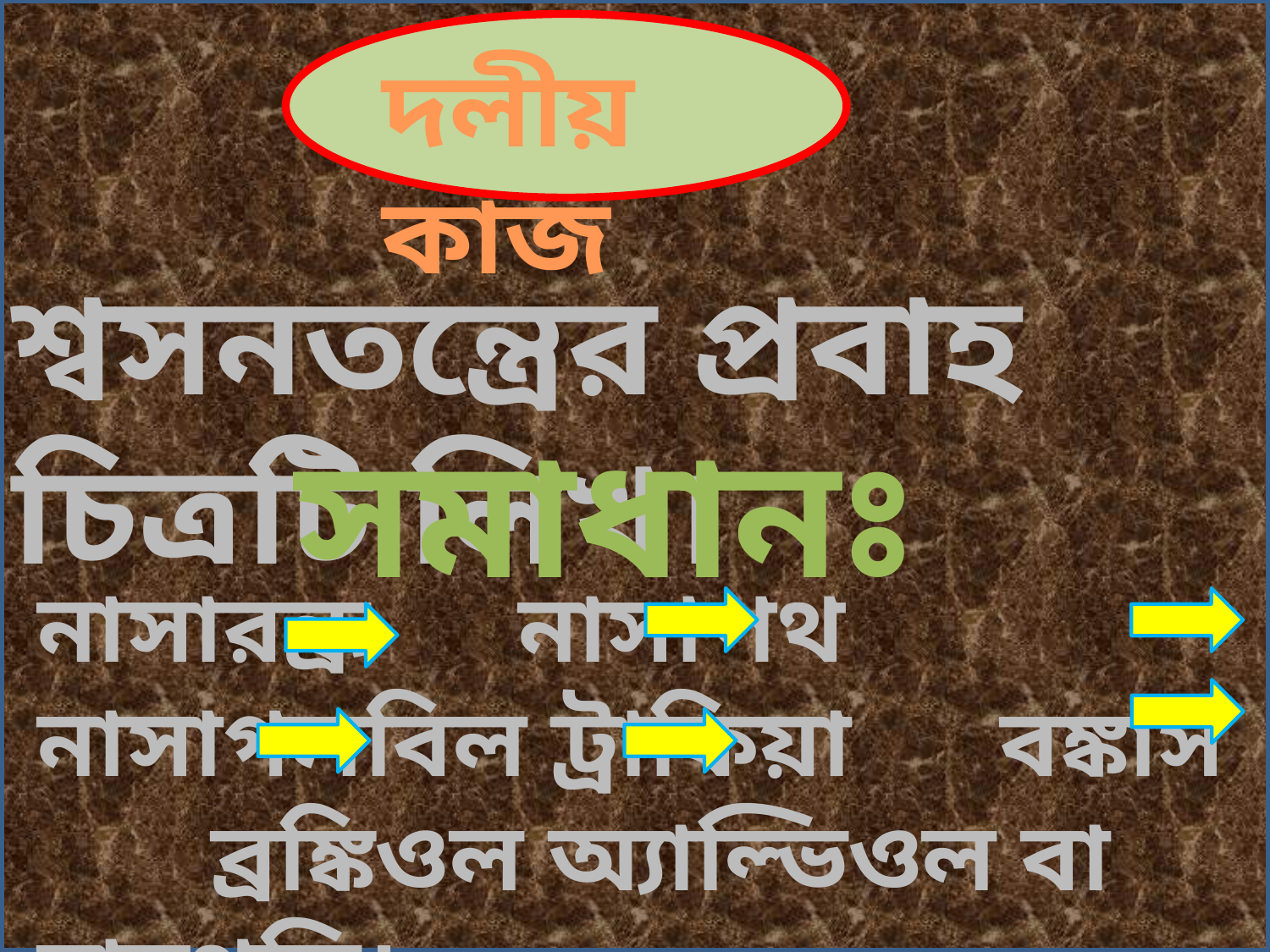

দলীয় কাজ

শ্বসনতন্ত্রের প্রবাহ চিত্রটি লিখ।
সমাধানঃ
নাসারন্ধ্র      নাসাপথ      নাসাগলবিল ট্রাকিয়া      বঙ্কাস        ব্রঙ্কিওল অ্যাল্ভিওল বা বায়ুথলি।